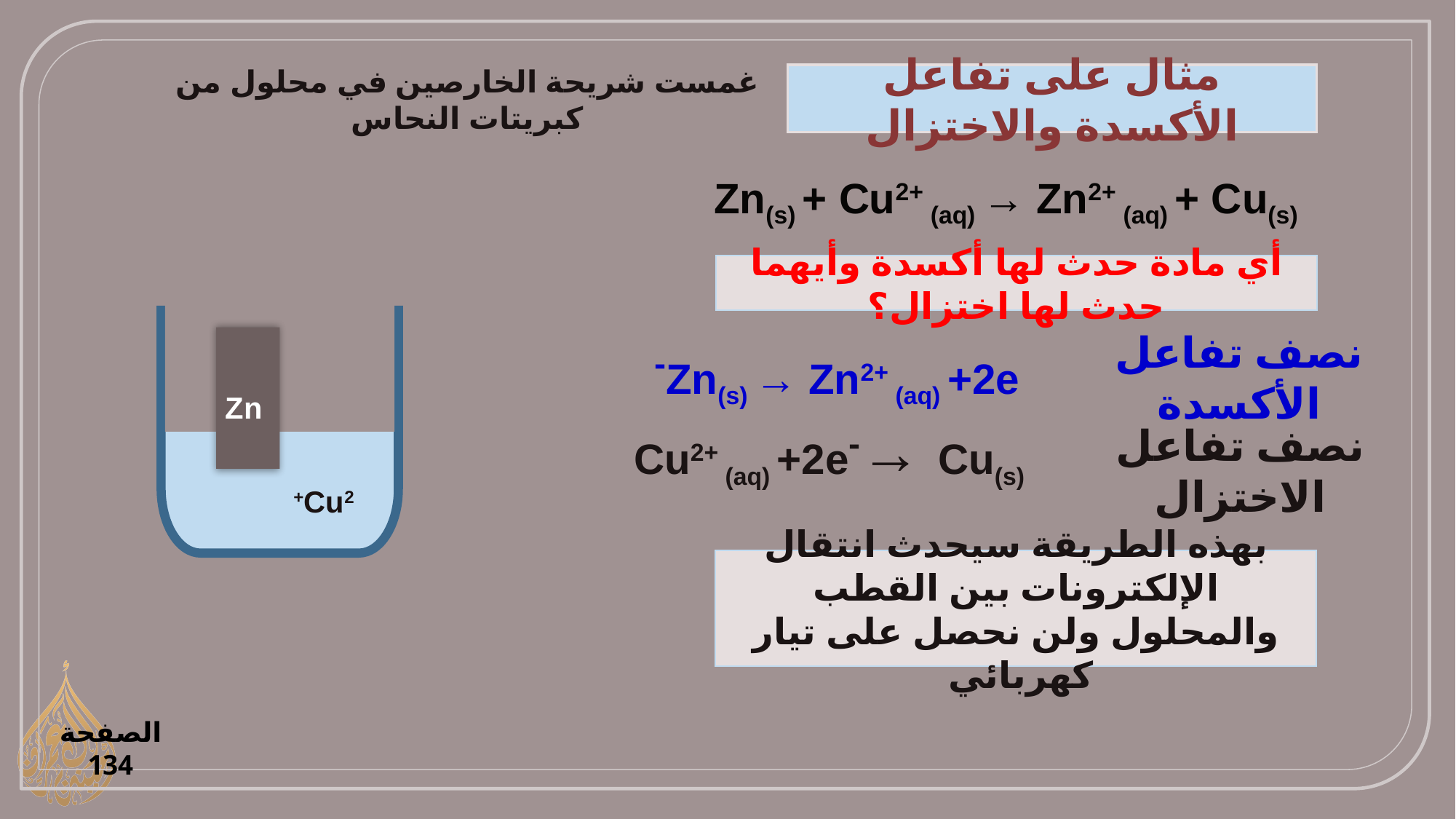

مثال على تفاعل الأكسدة والاختزال
غمست شريحة الخارصين في محلول من كبريتات النحاس
Zn(s) + Cu2+ (aq) → Zn2+ (aq) + Cu(s)

Zn
Cu2+
أي مادة حدث لها أكسدة وأيهما حدث لها اختزال؟
Zn(s) → Zn2+ (aq) +2e-
نصف تفاعل الأكسدة
Cu2+ (aq) +2e-→ Cu(s)
نصف تفاعل الاختزال
بهذه الطريقة سيحدث انتقال الإلكترونات بين القطب والمحلول ولن نحصل على تيار كهربائي
الصفحة 134